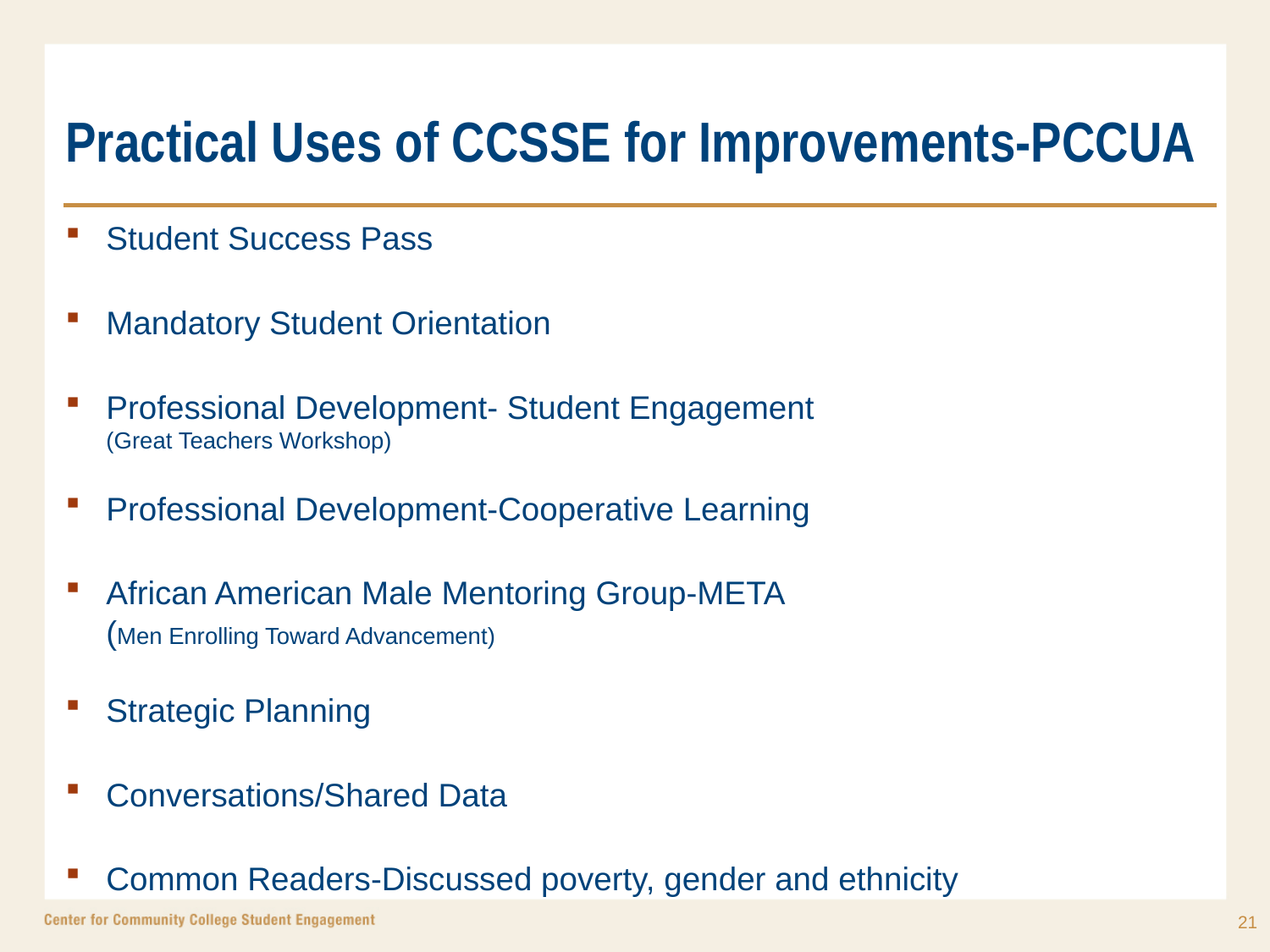

# Practical Uses of CCSSE for Improvements-PCCUA
Student Success Pass
Mandatory Student Orientation
Professional Development- Student Engagement
(Great Teachers Workshop)
Professional Development-Cooperative Learning
African American Male Mentoring Group-META
(Men Enrolling Toward Advancement)

Strategic Planning
Conversations/Shared Data
Common Readers-Discussed poverty, gender and ethnicity

21